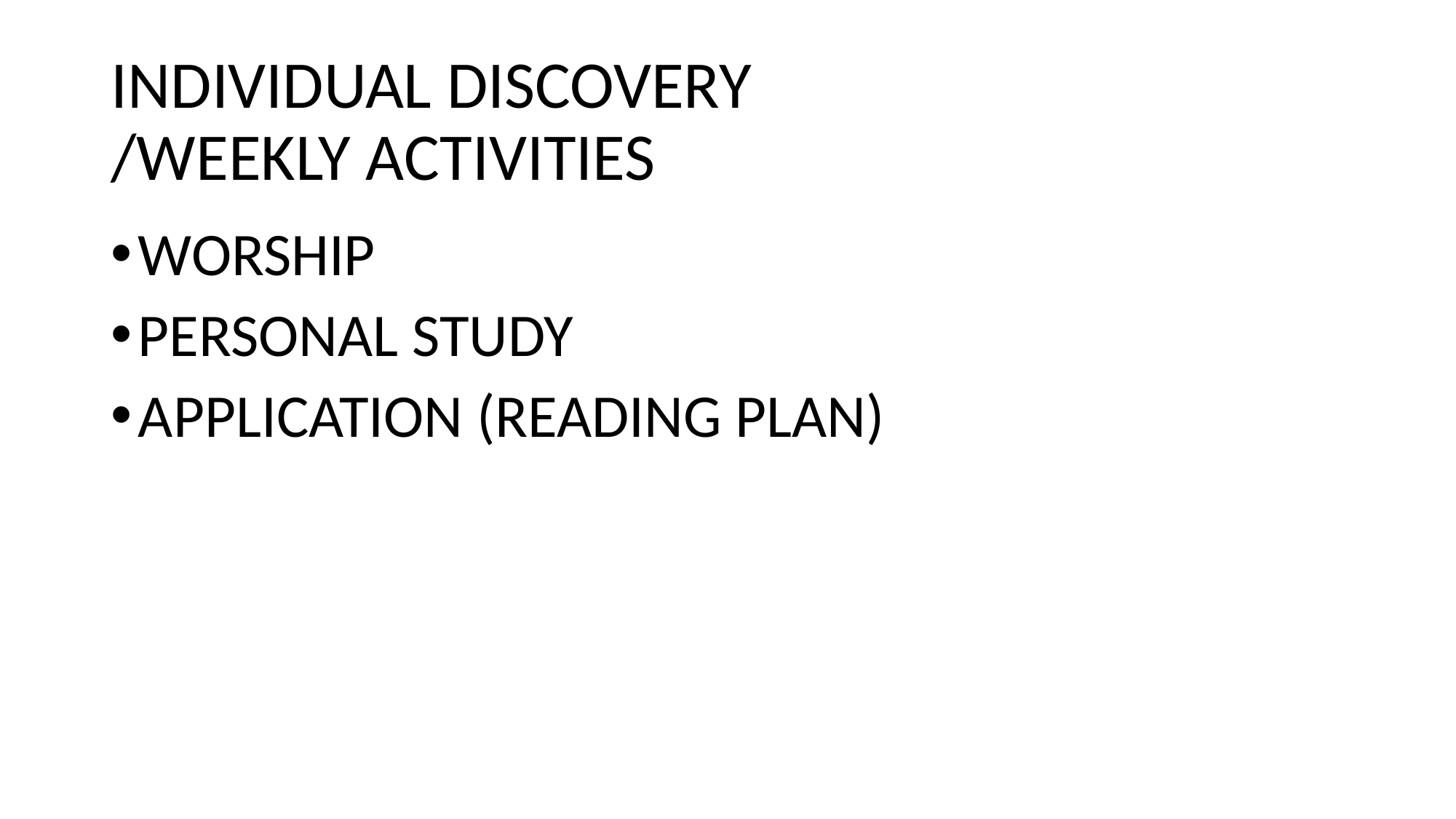

# INDIVIDUAL DISCOVERY /WEEKLY ACTIVITIES
WORSHIP
PERSONAL STUDY
APPLICATION (READING PLAN)